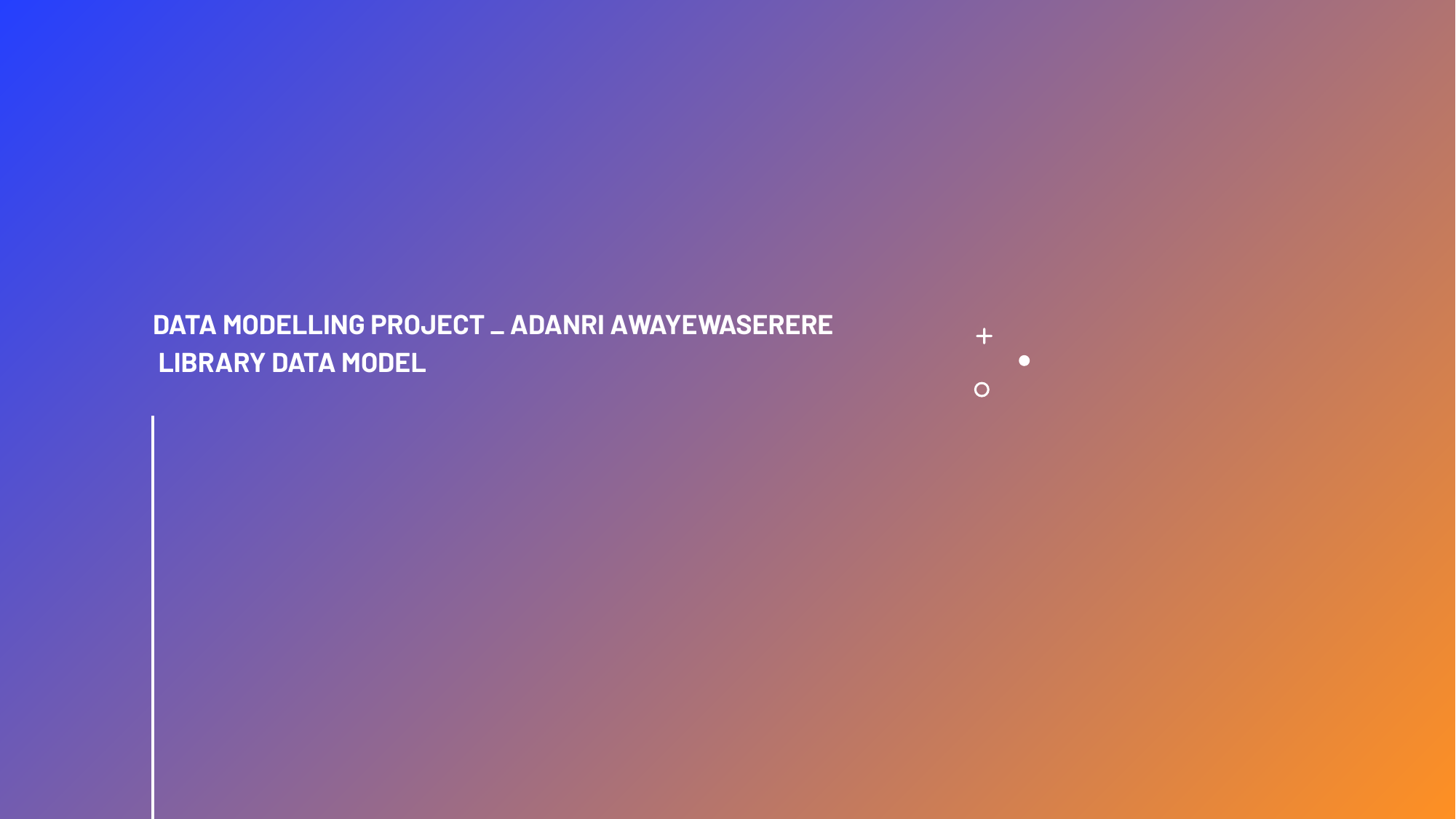

# Data Modelling Project _ Adanri Awayewaserere Library Data Model